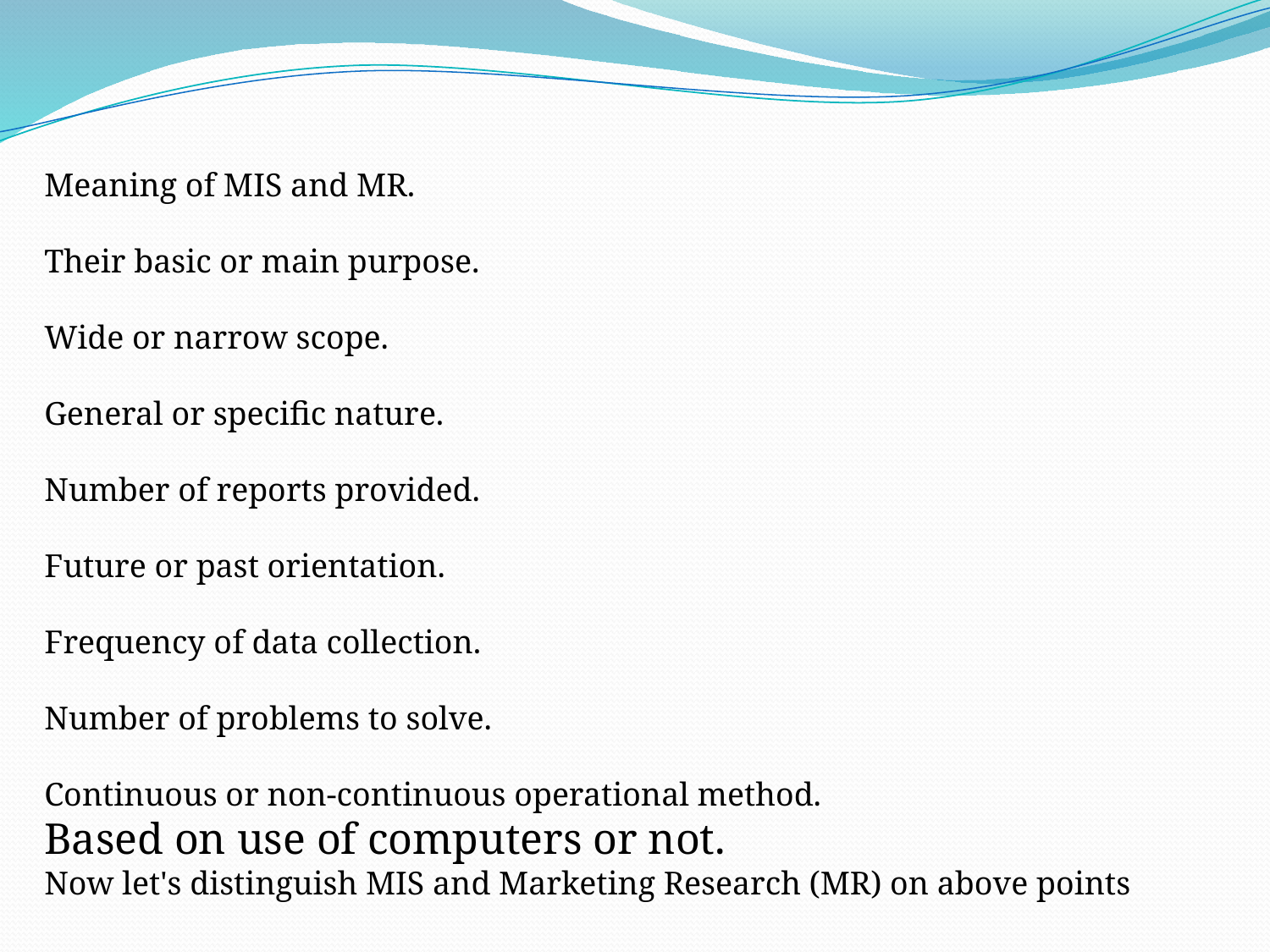

Meaning of MIS and MR.

Their basic or main purpose.

Wide or narrow scope.

General or specific nature.

Number of reports provided.

Future or past orientation.

Frequency of data collection.

Number of problems to solve.

Continuous or non-continuous operational method.
Based on use of computers or not.
Now let's distinguish MIS and Marketing Research (MR) on above points